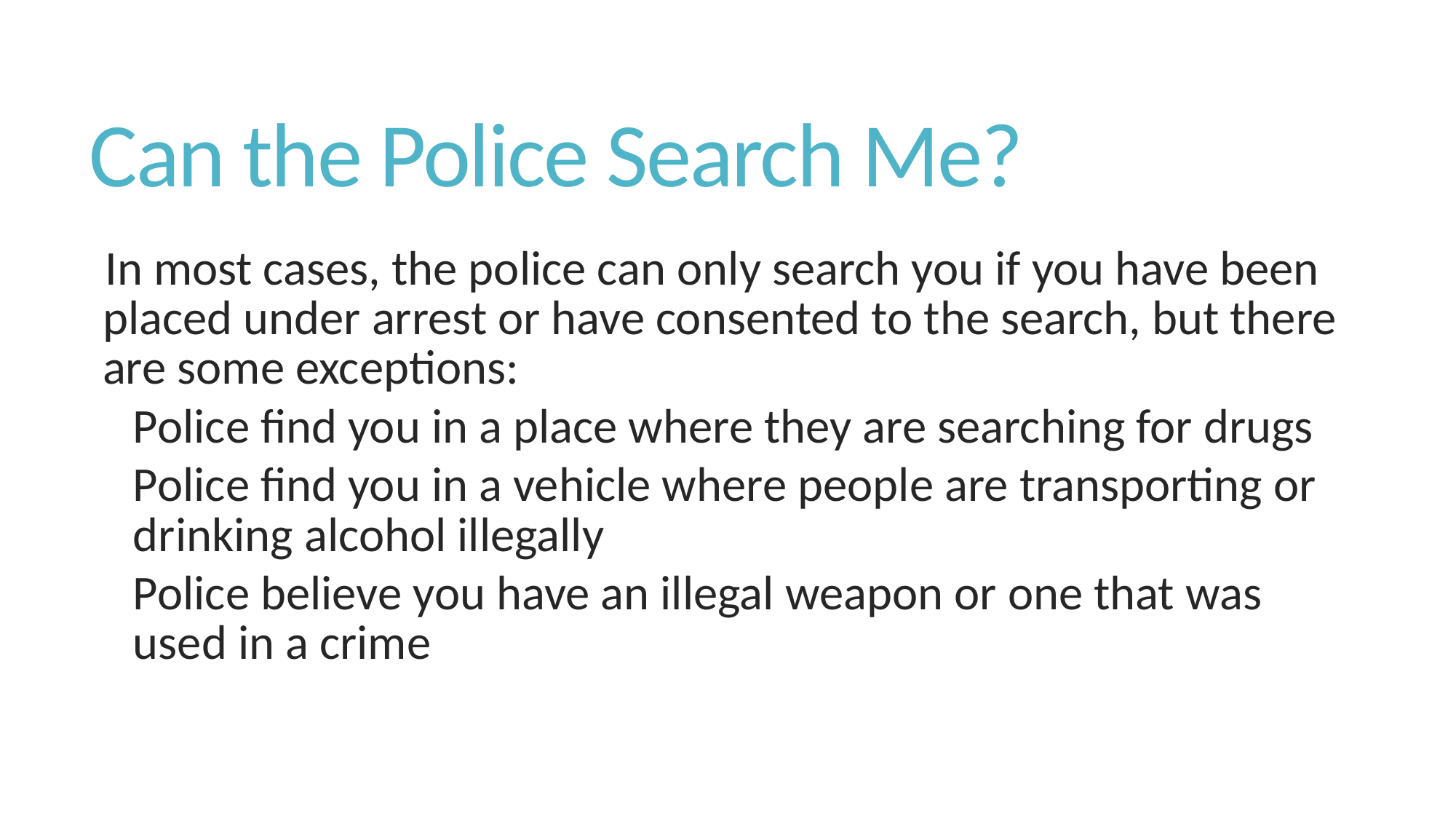

# Can the Police Search Me?
In most cases, the police can only search you if you have been placed under arrest or have consented to the search, but there are some exceptions:
Police find you in a place where they are searching for drugs
Police find you in a vehicle where people are transporting or drinking alcohol illegally
Police believe you have an illegal weapon or one that was used in a crime